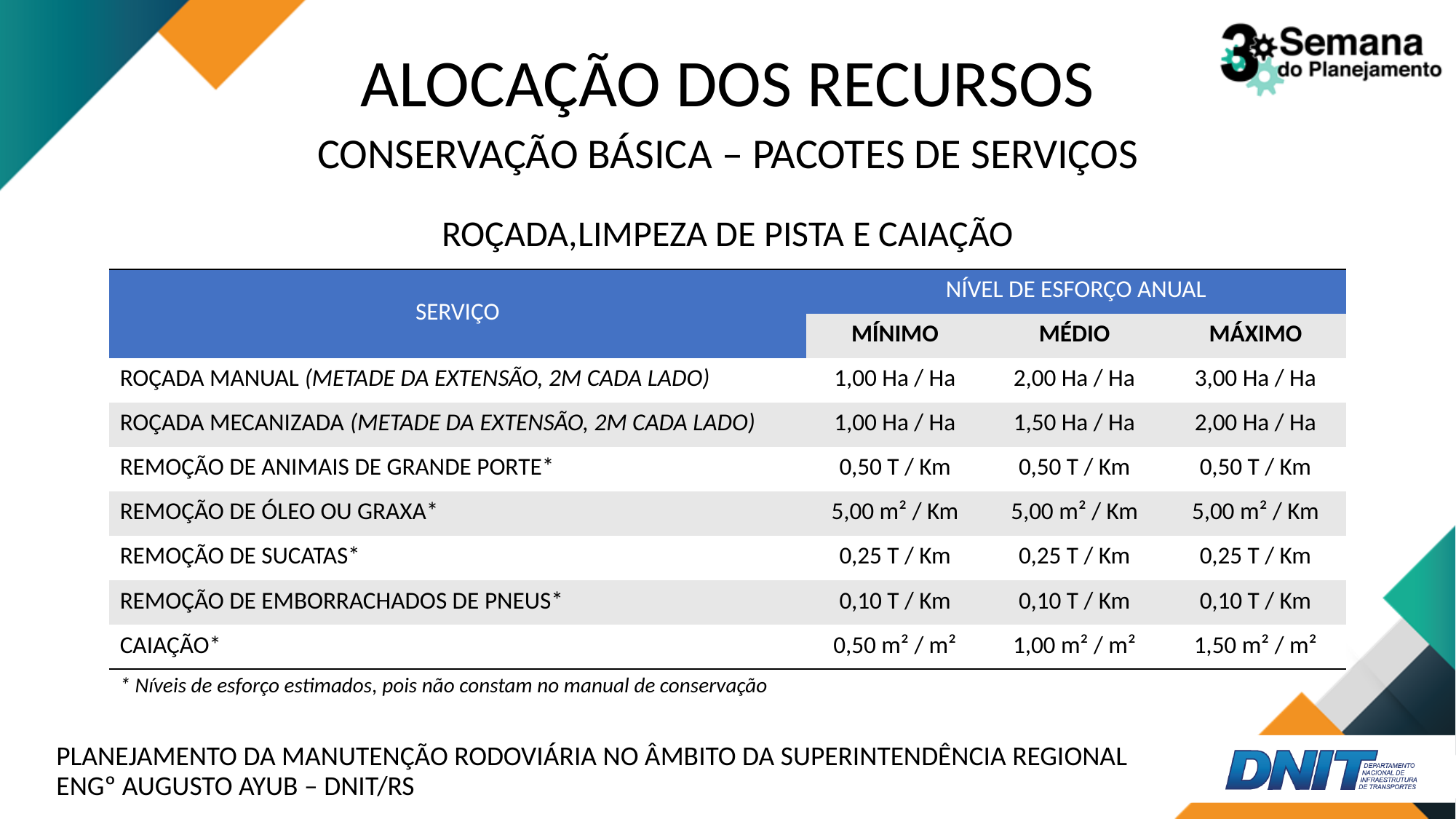

# ALOCAÇÃO DOS RECURSOS
CONSERVAÇÃO BÁSICA – PACOTES DE SERVIÇOS
ROÇADA,LIMPEZA DE PISTA E CAIAÇÃO
| SERVIÇO | NÍVEL DE ESFORÇO ANUAL |  |  |
| --- | --- | --- | --- |
|  | MÍNIMO | MÉDIO | MÁXIMO |
| ROÇADA MANUAL (METADE DA EXTENSÃO, 2M CADA LADO) | 1,00 Ha / Ha | 2,00 Ha / Ha | 3,00 Ha / Ha |
| ROÇADA MECANIZADA (METADE DA EXTENSÃO, 2M CADA LADO) | 1,00 Ha / Ha | 1,50 Ha / Ha | 2,00 Ha / Ha |
| REMOÇÃO DE ANIMAIS DE GRANDE PORTE\* | 0,50 T / Km | 0,50 T / Km | 0,50 T / Km |
| REMOÇÃO DE ÓLEO OU GRAXA\* | 5,00 m² / Km | 5,00 m² / Km | 5,00 m² / Km |
| REMOÇÃO DE SUCATAS\* | 0,25 T / Km | 0,25 T / Km | 0,25 T / Km |
| REMOÇÃO DE EMBORRACHADOS DE PNEUS\* | 0,10 T / Km | 0,10 T / Km | 0,10 T / Km |
| CAIAÇÃO\* | 0,50 m² / m² | 1,00 m² / m² | 1,50 m² / m² |
* Níveis de esforço estimados, pois não constam no manual de conservação
PLANEJAMENTO DA MANUTENÇÃO RODOVIÁRIA NO ÂMBITO DA SUPERINTENDÊNCIA REGIONAL
ENGº AUGUSTO AYUB – DNIT/RS